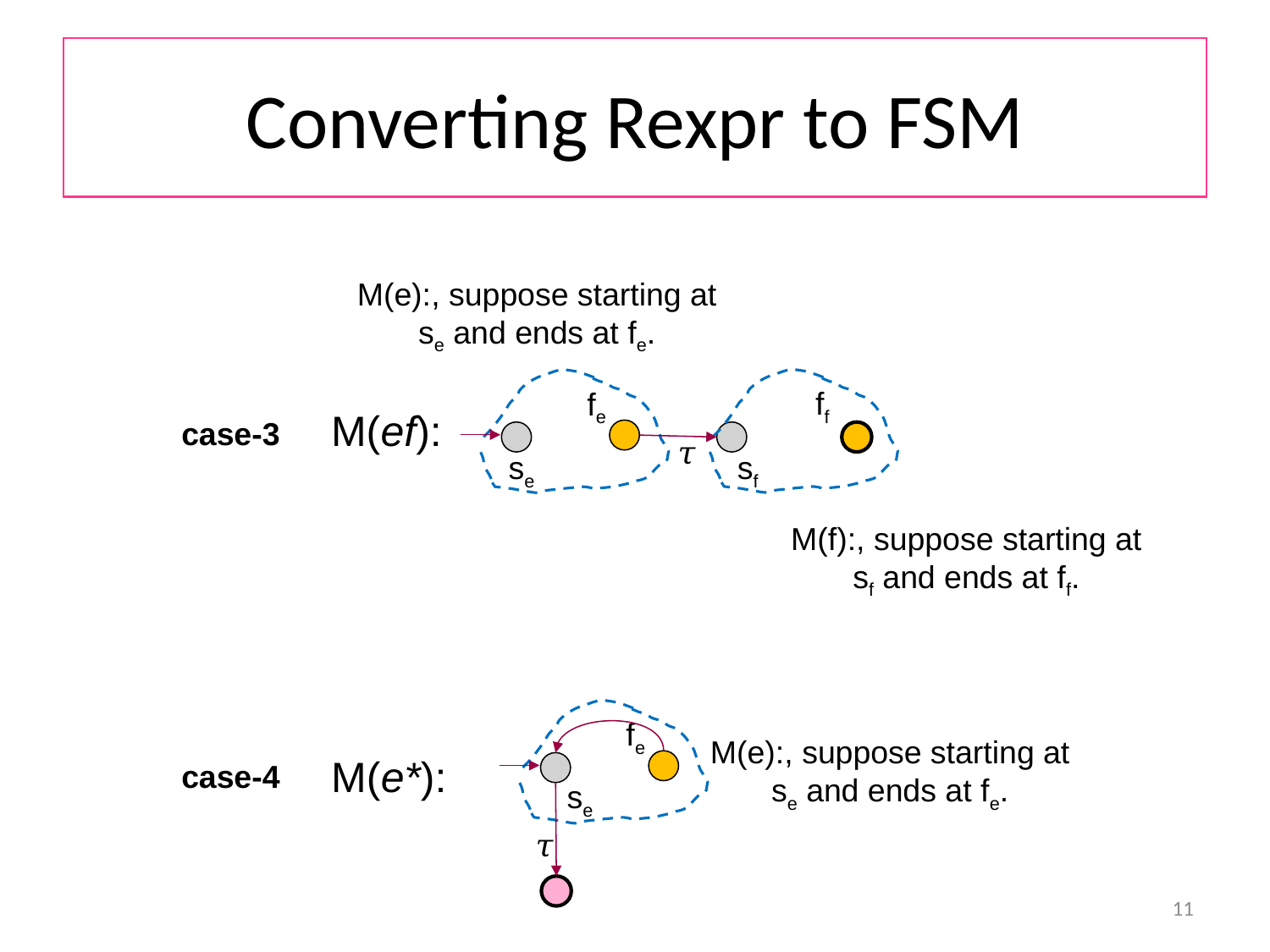

# Converting Rexpr to FSM
M(e):, suppose starting at se and ends at fe.

ff
fe
M(ef):
case-3

𝜏
sf
se
M(f):, suppose starting at sf and ends at ff.

fe
M(e):, suppose starting at se and ends at fe.
M(e*):
case-4

se
𝜏

11